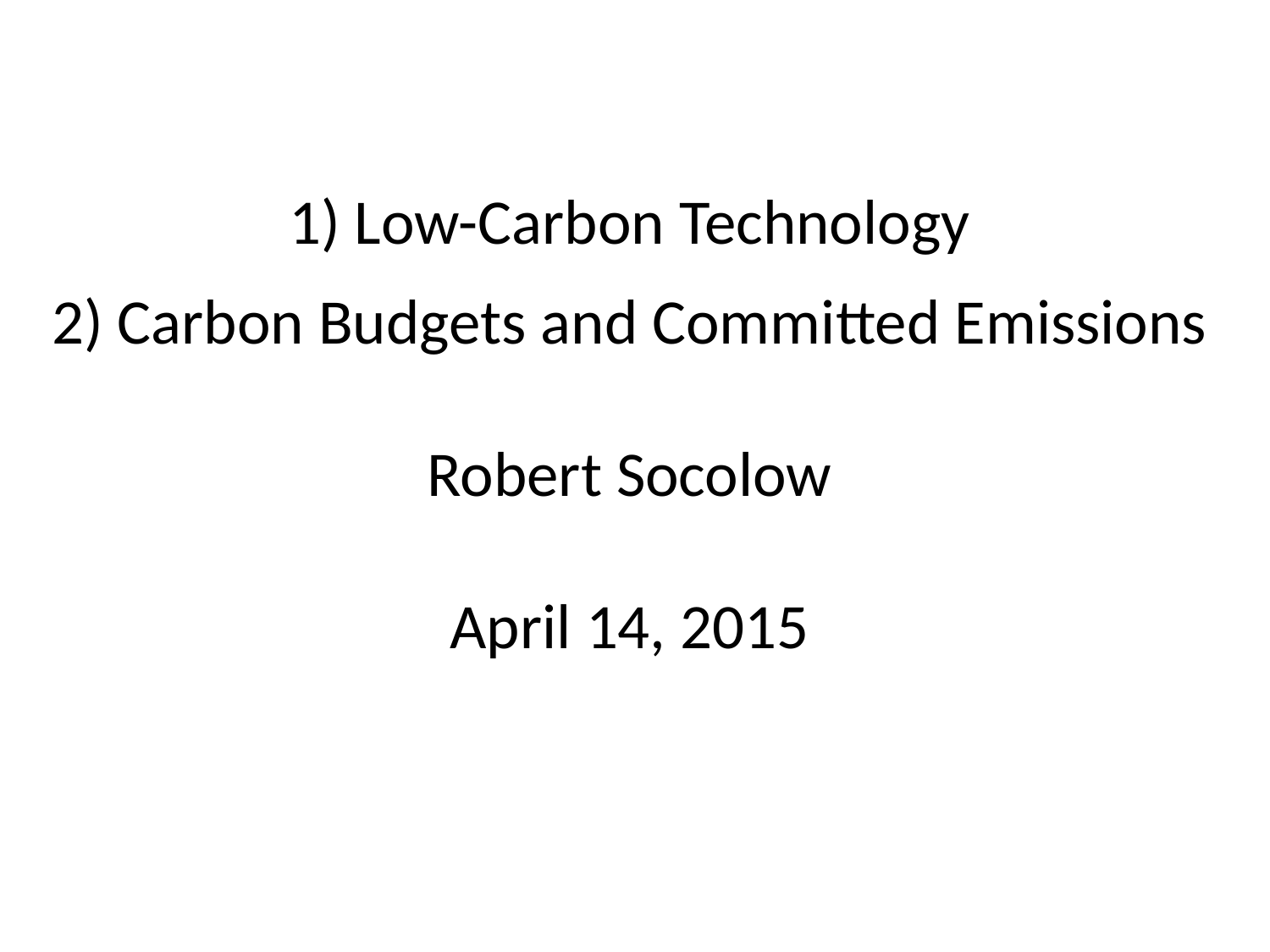

# 1) Low-Carbon Technology 2) Carbon Budgets and Committed Emissions Robert Socolow April 14, 2015